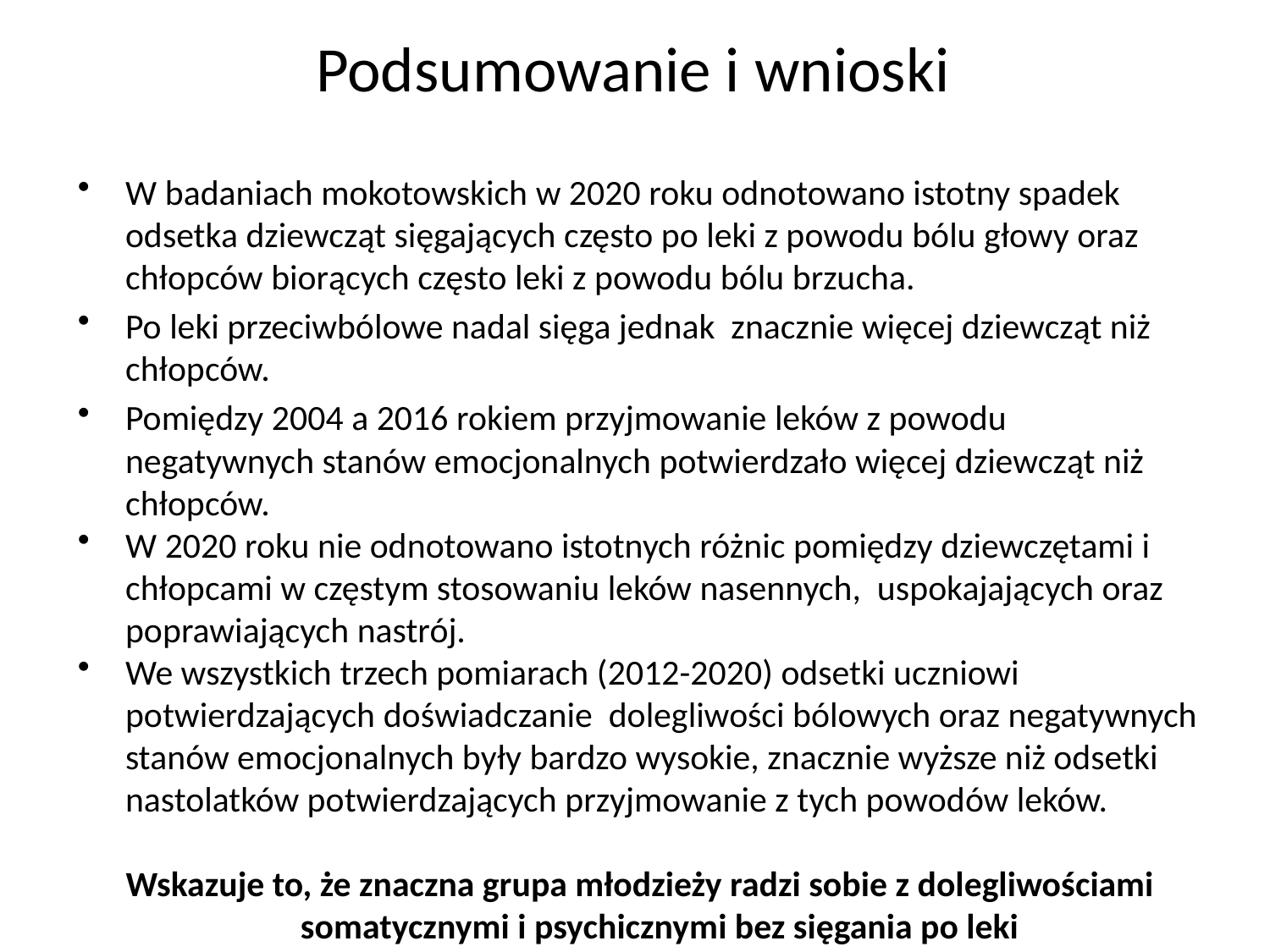

# Podsumowanie i wnioski
W badaniach mokotowskich w 2020 roku odnotowano istotny spadek odsetka dziewcząt sięgających często po leki z powodu bólu głowy oraz chłopców biorących często leki z powodu bólu brzucha.
Po leki przeciwbólowe nadal sięga jednak  znacznie więcej dziewcząt niż chłopców.
Pomiędzy 2004 a 2016 rokiem przyjmowanie leków z powodu negatywnych stanów emocjonalnych potwierdzało więcej dziewcząt niż chłopców.
W 2020 roku nie odnotowano istotnych różnic pomiędzy dziewczętami i chłopcami w częstym stosowaniu leków nasennych,  uspokajających oraz poprawiających nastrój.
We wszystkich trzech pomiarach (2012-2020) odsetki uczniowi potwierdzających doświadczanie  dolegliwości bólowych oraz negatywnych stanów emocjonalnych były bardzo wysokie, znacznie wyższe niż odsetki nastolatków potwierdzających przyjmowanie z tych powodów leków.

Wskazuje to, że znaczna grupa młodzieży radzi sobie z dolegliwościami somatycznymi i psychicznymi bez sięgania po leki